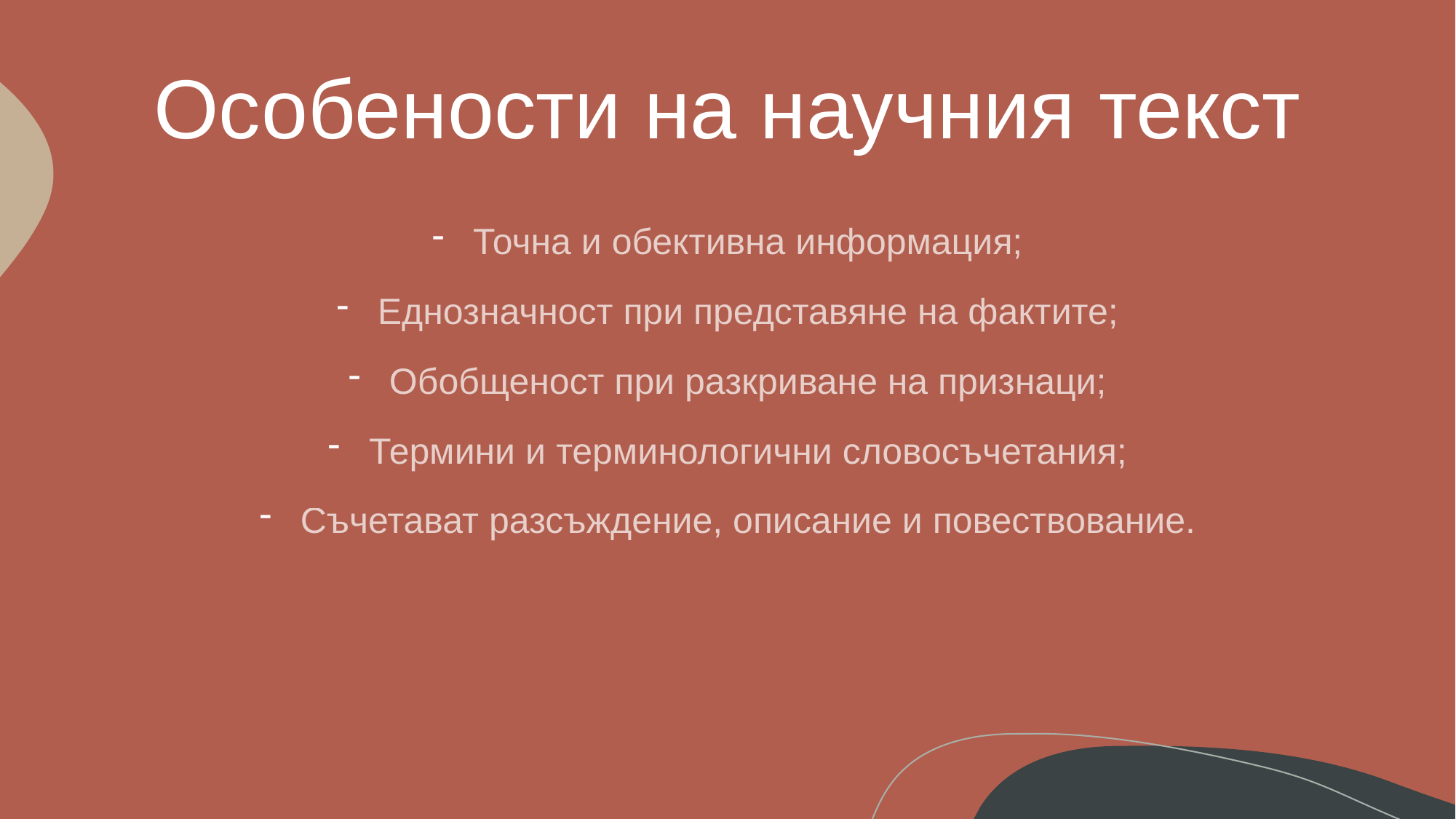

# Особености на научния текст
Точна и обективна информация;
Еднозначност при представяне на фактите;
Обобщеност при разкриване на признаци;
Термини и терминологични словосъчетания;
Съчетават разсъждение, описание и повествование.